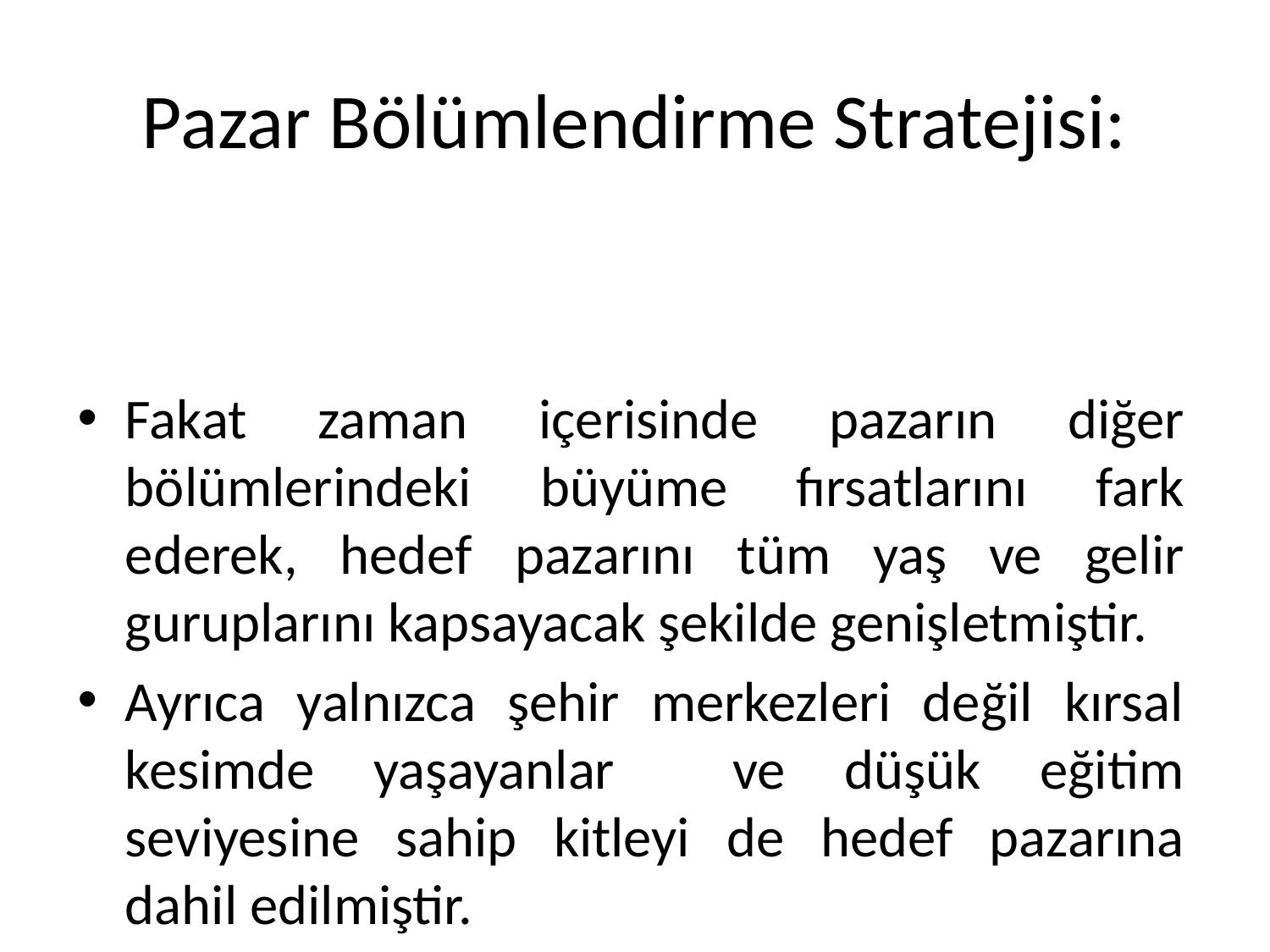

# Pazar Bölümlendirme Stratejisi:
Fakat zaman içerisinde pazarın diğer bölümlerindeki büyüme fırsatlarını fark ederek, hedef pazarını tüm yaş ve gelir guruplarını kapsayacak şekilde genişletmiştir.
Ayrıca yalnızca şehir merkezleri değil kırsal kesimde yaşayanlar  ve düşük eğitim seviyesine sahip kitleyi de hedef pazarına dahil edilmiştir.